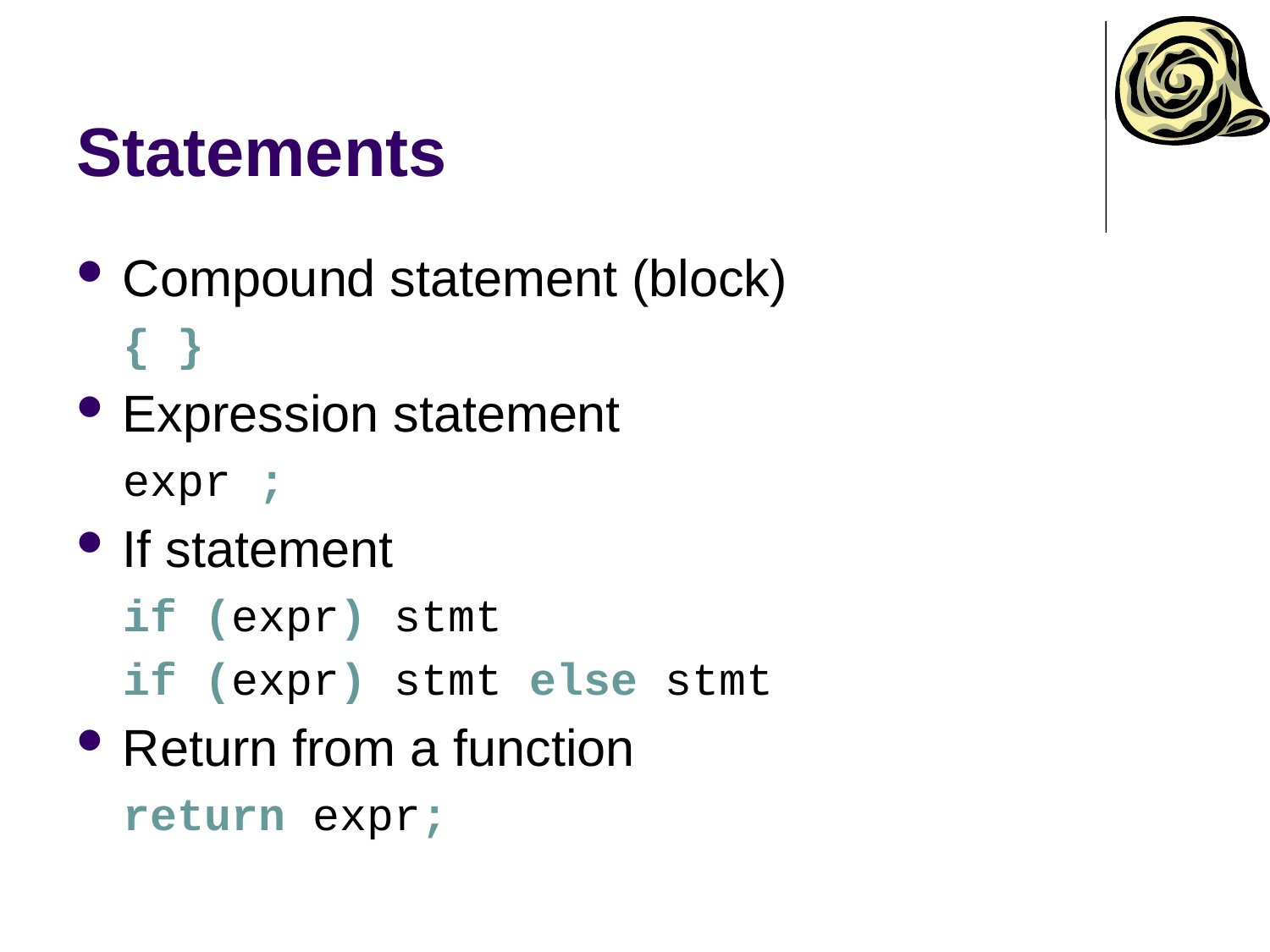

# Statements
Compound statement (block)
	{ }
Expression statement
	expr ;
If statement
	if (expr) stmt
	if (expr) stmt else stmt
Return from a function
	return expr;